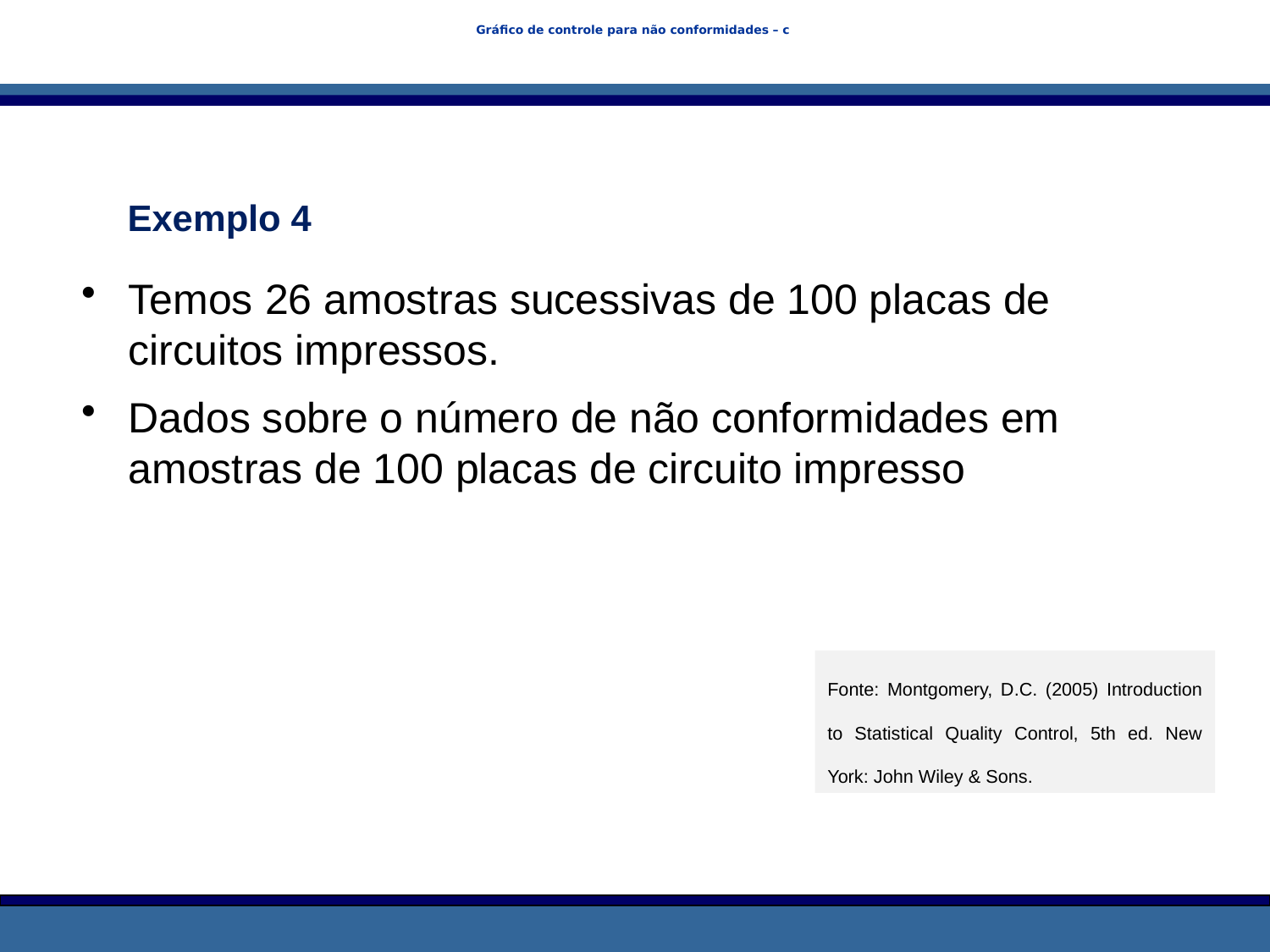

# Gráfico de controle para não conformidades – c
Exemplo 4

Temos 26 amostras sucessivas de 100 placas de circuitos impressos.
Dados sobre o número de não conformidades em amostras de 100 placas de circuito impresso
Fonte: Montgomery, D.C. (2005) Introduction to Statistical Quality Control, 5th ed. New York: John Wiley & Sons.